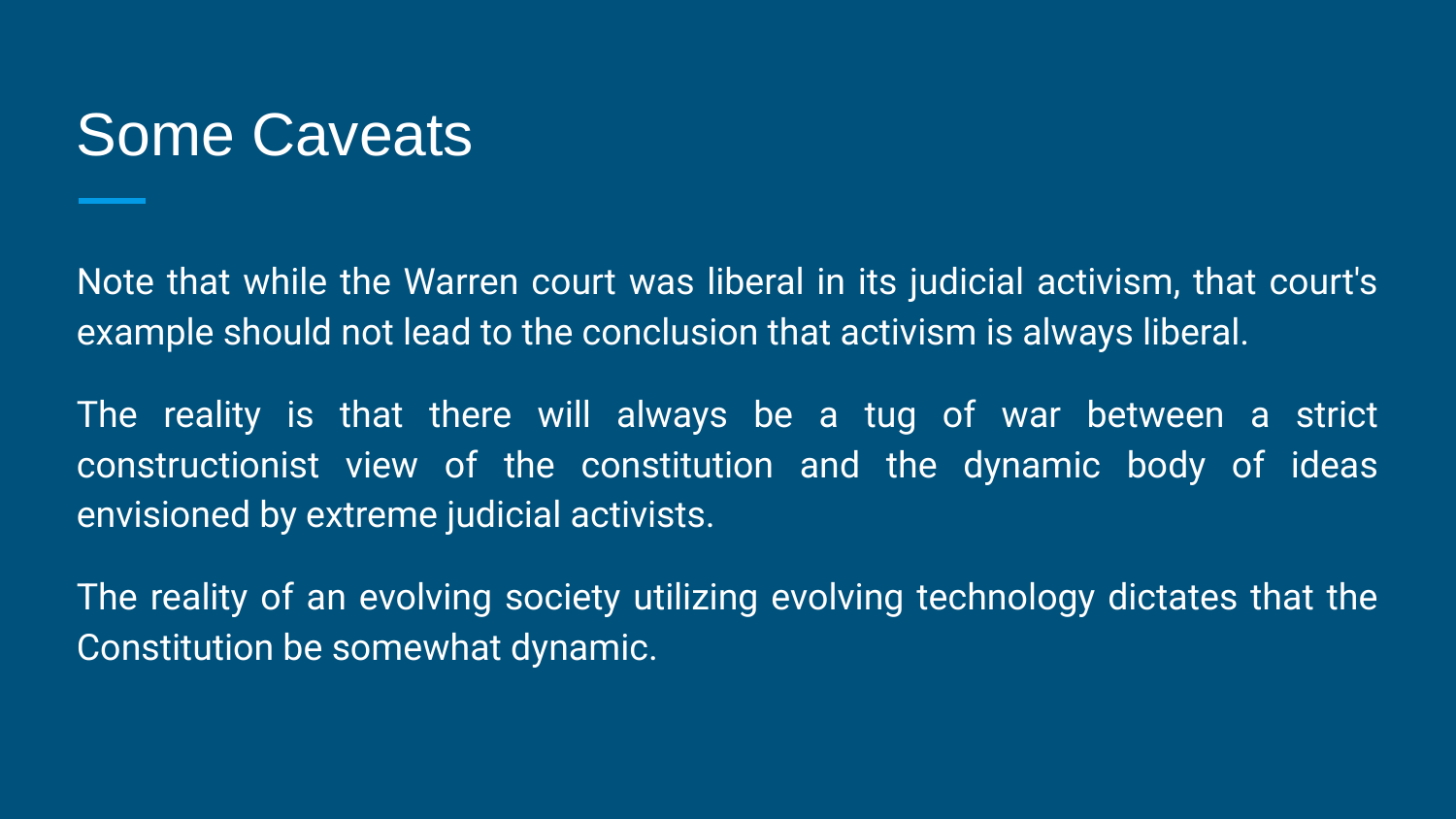

# Some Caveats
Note that while the Warren court was liberal in its judicial activism, that court's example should not lead to the conclusion that activism is always liberal.
The reality is that there will always be a tug of war between a strict constructionist view of the constitution and the dynamic body of ideas envisioned by extreme judicial activists.
The reality of an evolving society utilizing evolving technology dictates that the Constitution be somewhat dynamic.